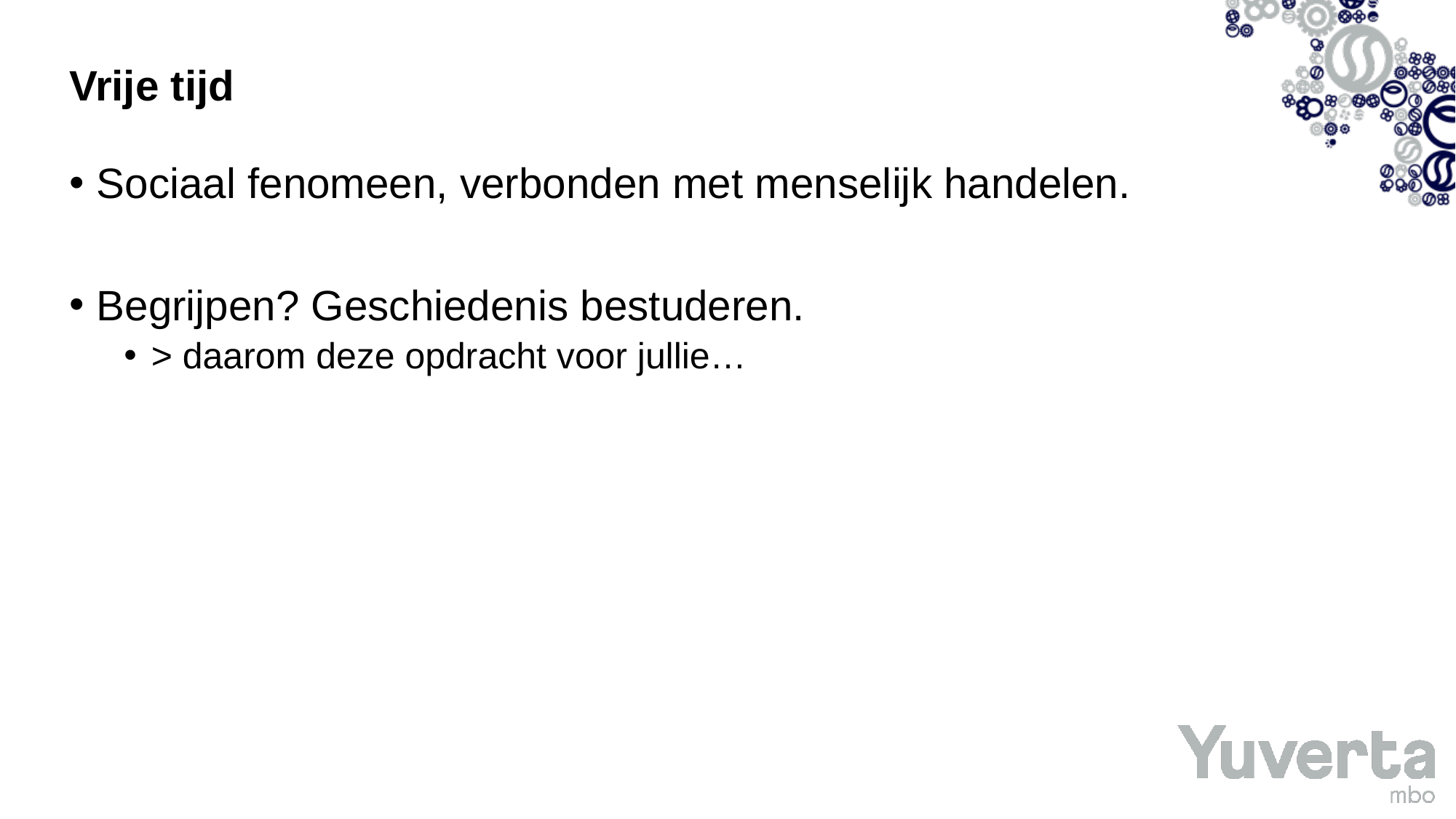

# Vrije tijd
Sociaal fenomeen, verbonden met menselijk handelen.

Begrijpen? Geschiedenis bestuderen.
> daarom deze opdracht voor jullie…